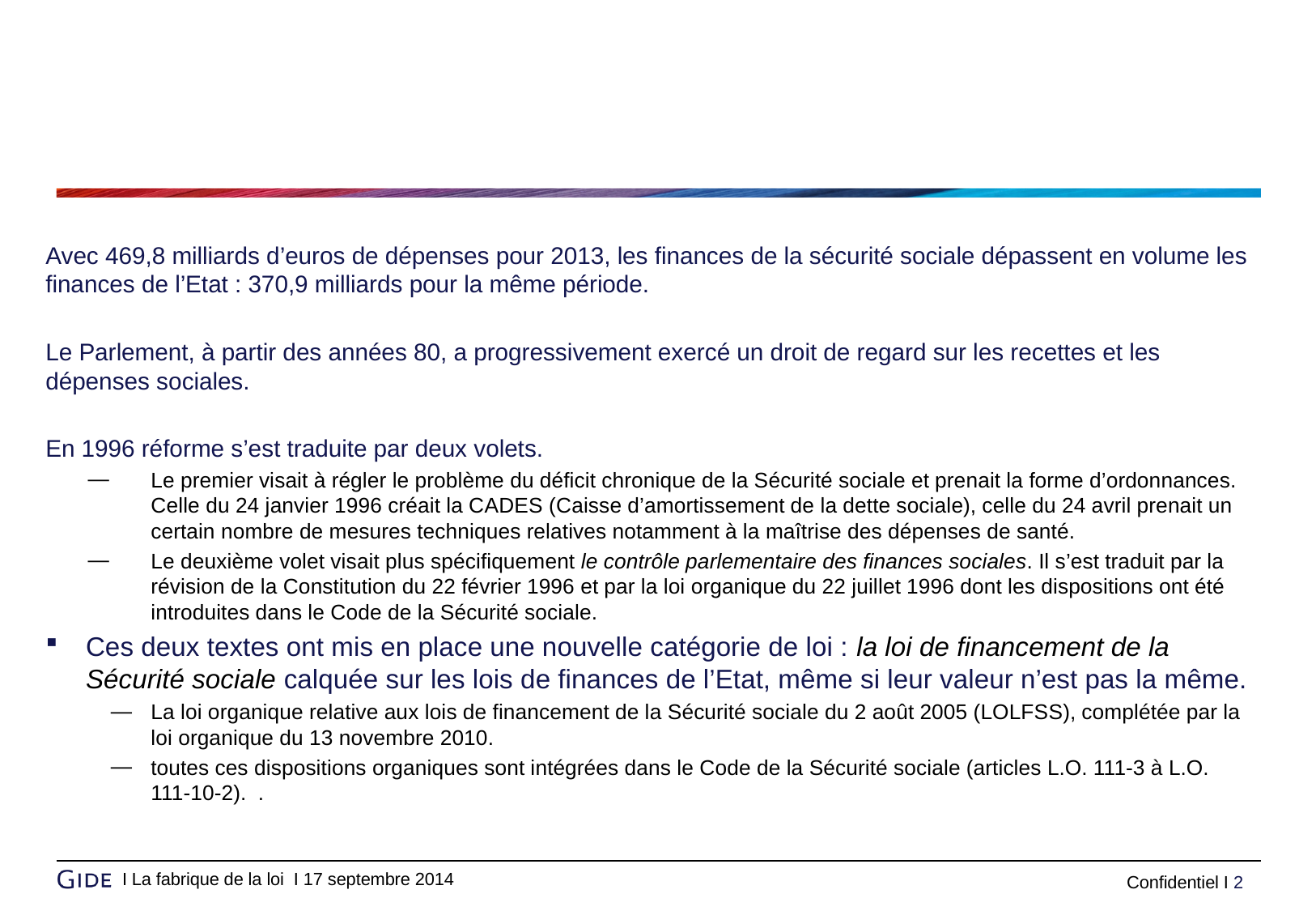

Avec 469,8 milliards d’euros de dépenses pour 2013, les finances de la sécurité sociale dépassent en volume les finances de l’Etat : 370,9 milliards pour la même période.

Le Parlement, à partir des années 80, a progressivement exercé un droit de regard sur les recettes et les dépenses sociales.

En 1996 réforme s’est traduite par deux volets.
Le premier visait à régler le problème du déficit chronique de la Sécurité sociale et prenait la forme d’ordonnances. Celle du 24 janvier 1996 créait la CADES (Caisse d’amortissement de la dette sociale), celle du 24 avril prenait un certain nombre de mesures techniques relatives notamment à la maîtrise des dépenses de santé.
Le deuxième volet visait plus spécifiquement le contrôle parlementaire des finances sociales. Il s’est traduit par la révision de la Constitution du 22 février 1996 et par la loi organique du 22 juillet 1996 dont les dispositions ont été introduites dans le Code de la Sécurité sociale.
Ces deux textes ont mis en place une nouvelle catégorie de loi : la loi de financement de la Sécurité sociale calquée sur les lois de finances de l’Etat, même si leur valeur n’est pas la même.
La loi organique relative aux lois de financement de la Sécurité sociale du 2 août 2005 (LOLFSS), complétée par la loi organique du 13 novembre 2010.
toutes ces dispositions organiques sont intégrées dans le Code de la Sécurité sociale (articles L.O. 111-3 à L.O. 111-10-2).  .